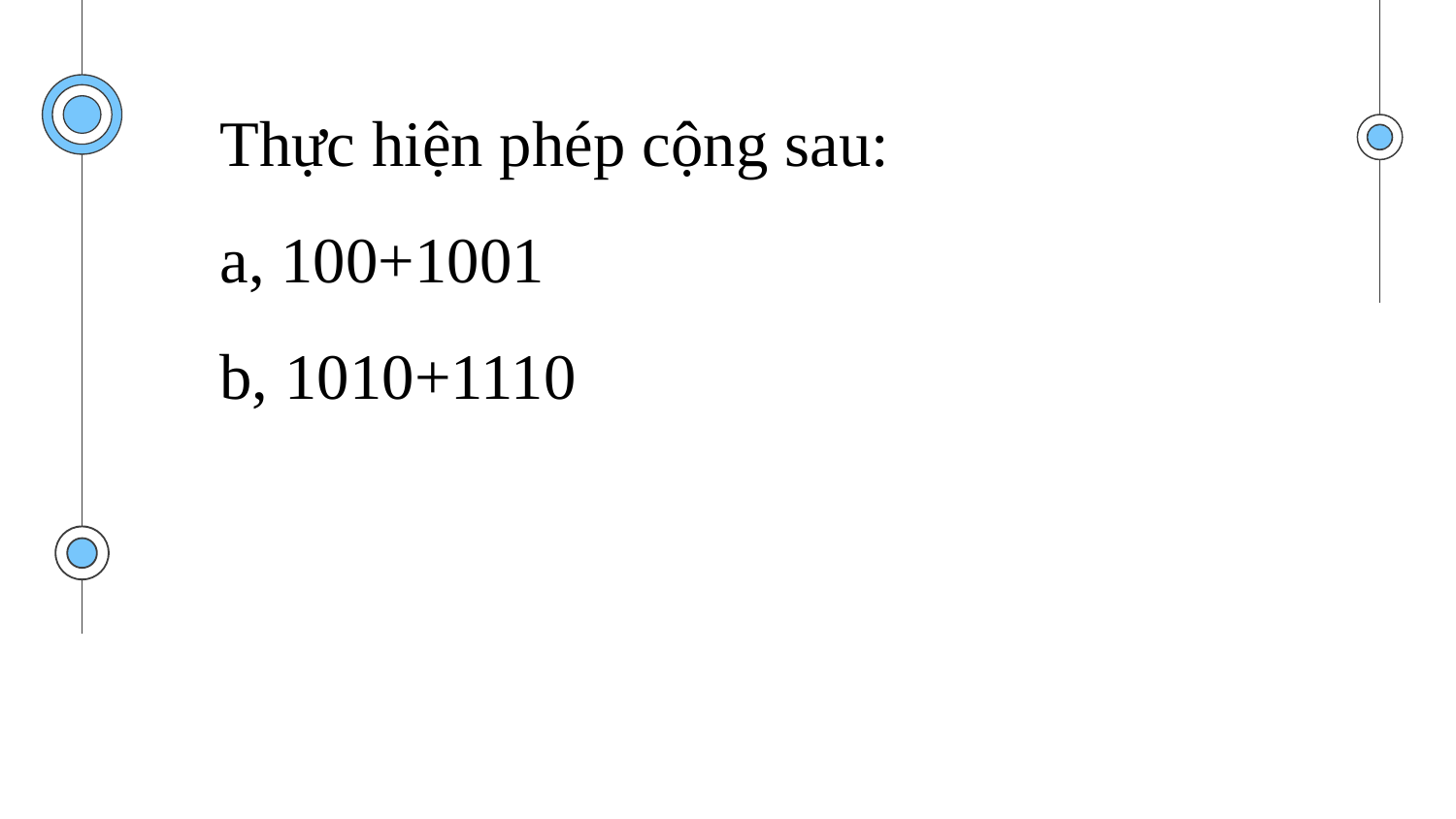

Thực hiện phép cộng sau:
a, 100+1001
b, 1010+1110